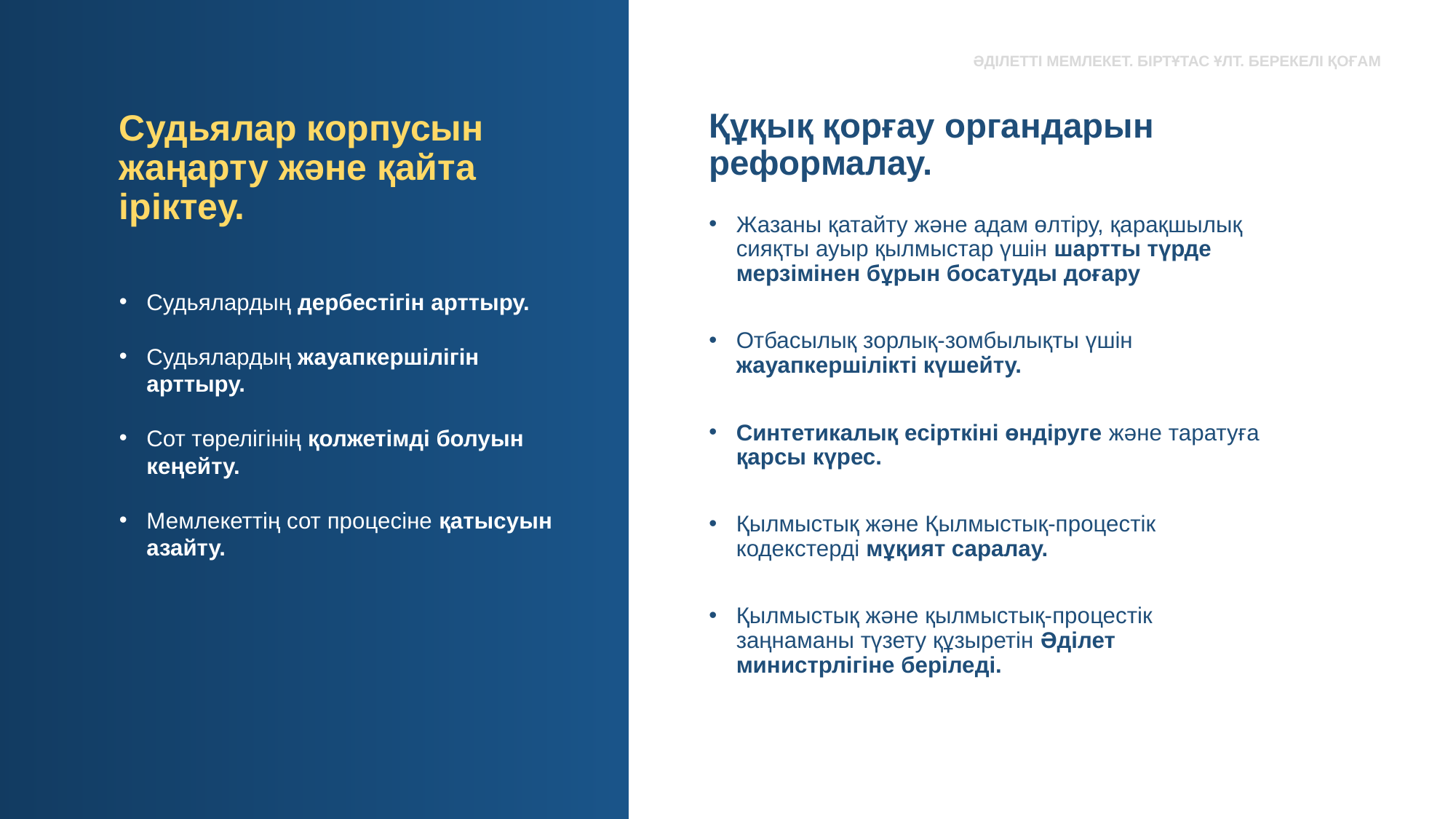

ӘДІЛЕТТІ МЕМЛЕКЕТ. БІРТҰТАС ҰЛТ. БЕРЕКЕЛІ ҚОҒАМ
Құқық қорғау органдарын реформалау.
Судьялар корпусын жаңарту және қайта іріктеу.
Жазаны қатайту және адам өлтіру, қарақшылық сияқты ауыр қылмыстар үшін шартты түрде мерзімінен бұрын босатуды доғару

Отбасылық зорлық-зомбылықты үшін жауапкершілікті күшейту.

Синтетикалық есірткіні өндіруге және таратуға қарсы күрес.

Қылмыстық және Қылмыстық-процестік кодекстерді мұқият саралау.

Қылмыстық және қылмыстық-процестік заңнаманы түзету құзыретін Әділет министрлігіне беріледі.
Судьялардың дербестігін арттыру.
Судьялардың жауапкершілігін арттыру.
Сот төрелігінің қолжетімді болуын кеңейту.
Мемлекеттің сот процесіне қатысуын азайту.